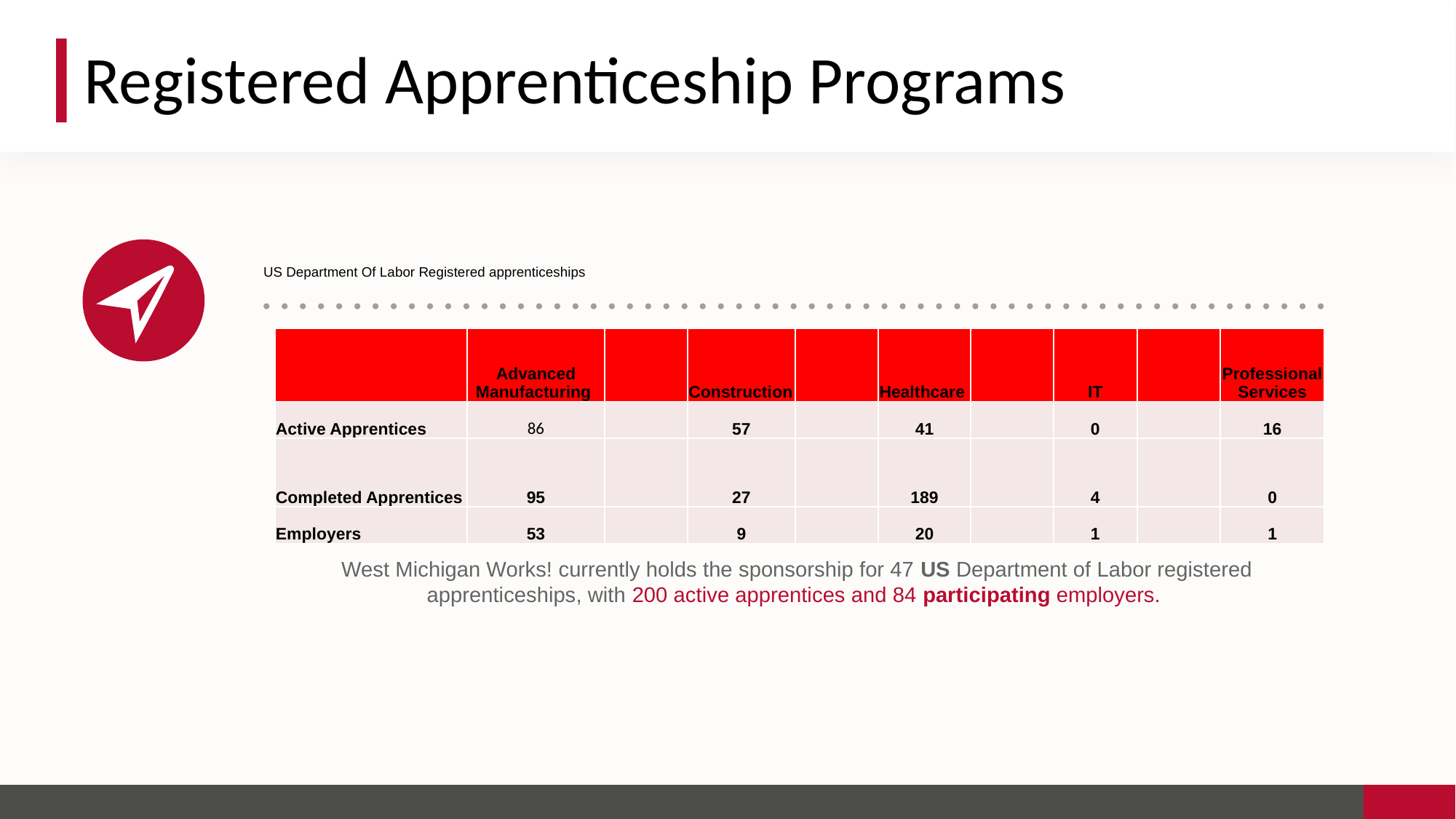

Registered Apprenticeship Programs

US Department Of Labor Registered apprenticeships

|  | Advanced Manufacturing |  | Construction |  | Healthcare |  | IT |  | Professional Services |
| --- | --- | --- | --- | --- | --- | --- | --- | --- | --- |
| Active Apprentices | 86 |  | 57 |  | 41 |  | 0 |  | 16 |
| Completed Apprentices | 95 |  | 27 |  | 189 |  | 4 |  | 0 |
| Employers | 53 |  | 9 |  | 20 |  | 1 |  | 1 |
West Michigan Works! currently holds the sponsorship for 47 US Department of Labor registered apprenticeships, with 200 active apprentices and 84 participating employers.